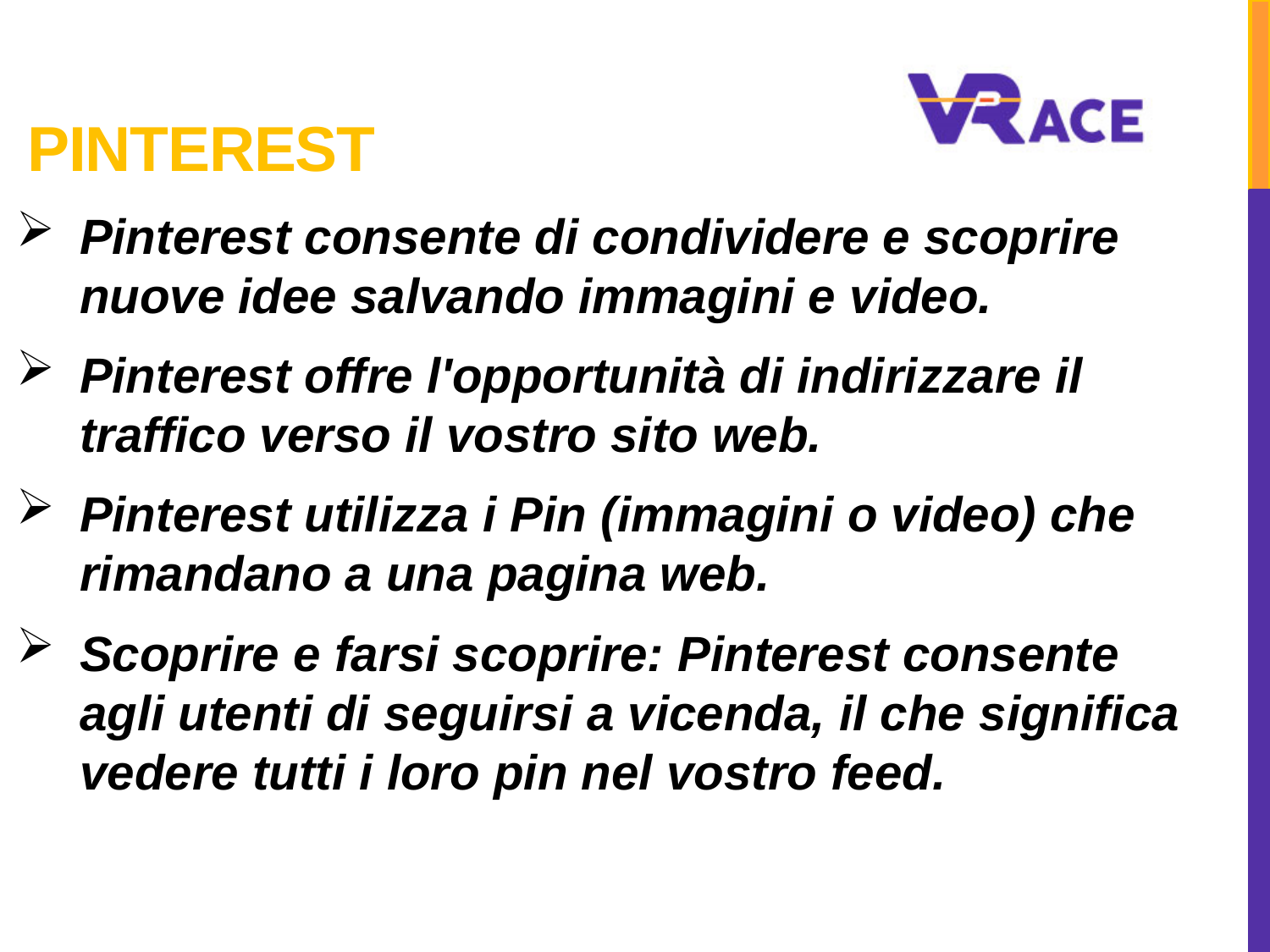

# Pinterest
Pinterest consente di condividere e scoprire nuove idee salvando immagini e video.
Pinterest offre l'opportunità di indirizzare il traffico verso il vostro sito web.
Pinterest utilizza i Pin (immagini o video) che rimandano a una pagina web.
Scoprire e farsi scoprire: Pinterest consente agli utenti di seguirsi a vicenda, il che significa vedere tutti i loro pin nel vostro feed.